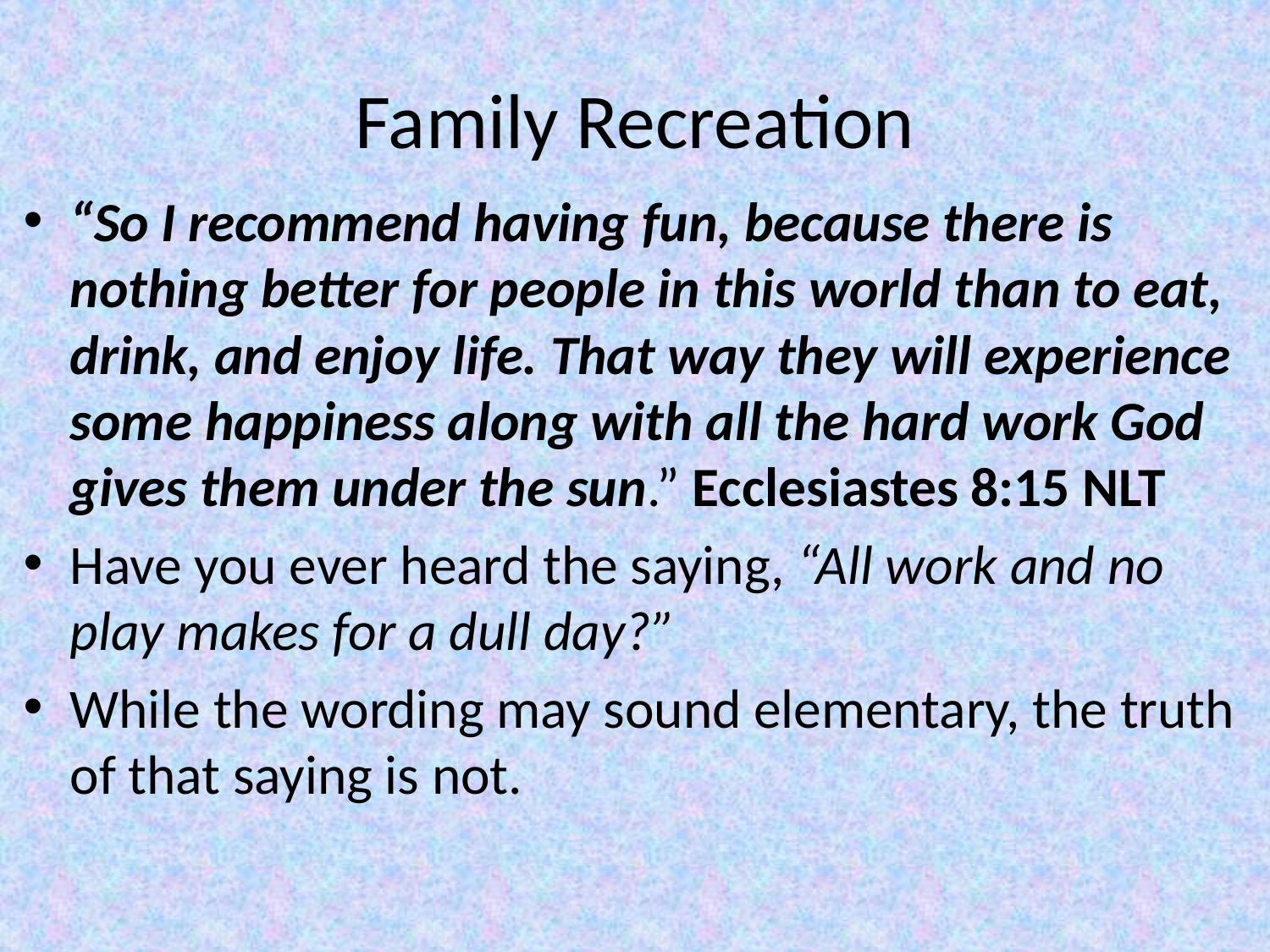

# Family Recreation
“So I recommend having fun, because there is nothing better for people in this world than to eat, drink, and enjoy life. That way they will experience some happiness along with all the hard work God gives them under the sun.” Ecclesiastes 8:15 NLT
Have you ever heard the saying, “All work and no play makes for a dull day?”
While the wording may sound elementary, the truth of that saying is not.